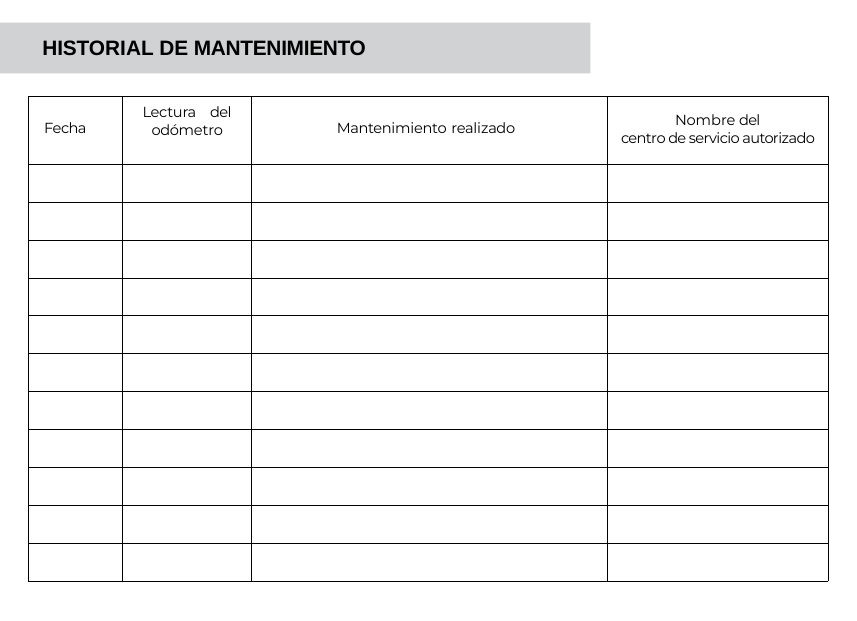

HISTORIAL DE MANTENIMIENTO
| Fecha | Lectura del odómetro | Mantenimiento realizado | Nombre del centro de servicio autorizado |
| --- | --- | --- | --- |
|  |  |  |  |
|  |  |  |  |
|  |  |  |  |
|  |  |  |  |
|  |  |  |  |
|  |  |  |  |
|  |  |  |  |
|  |  |  |  |
|  |  |  |  |
|  |  |  |  |
|  |  |  |  |